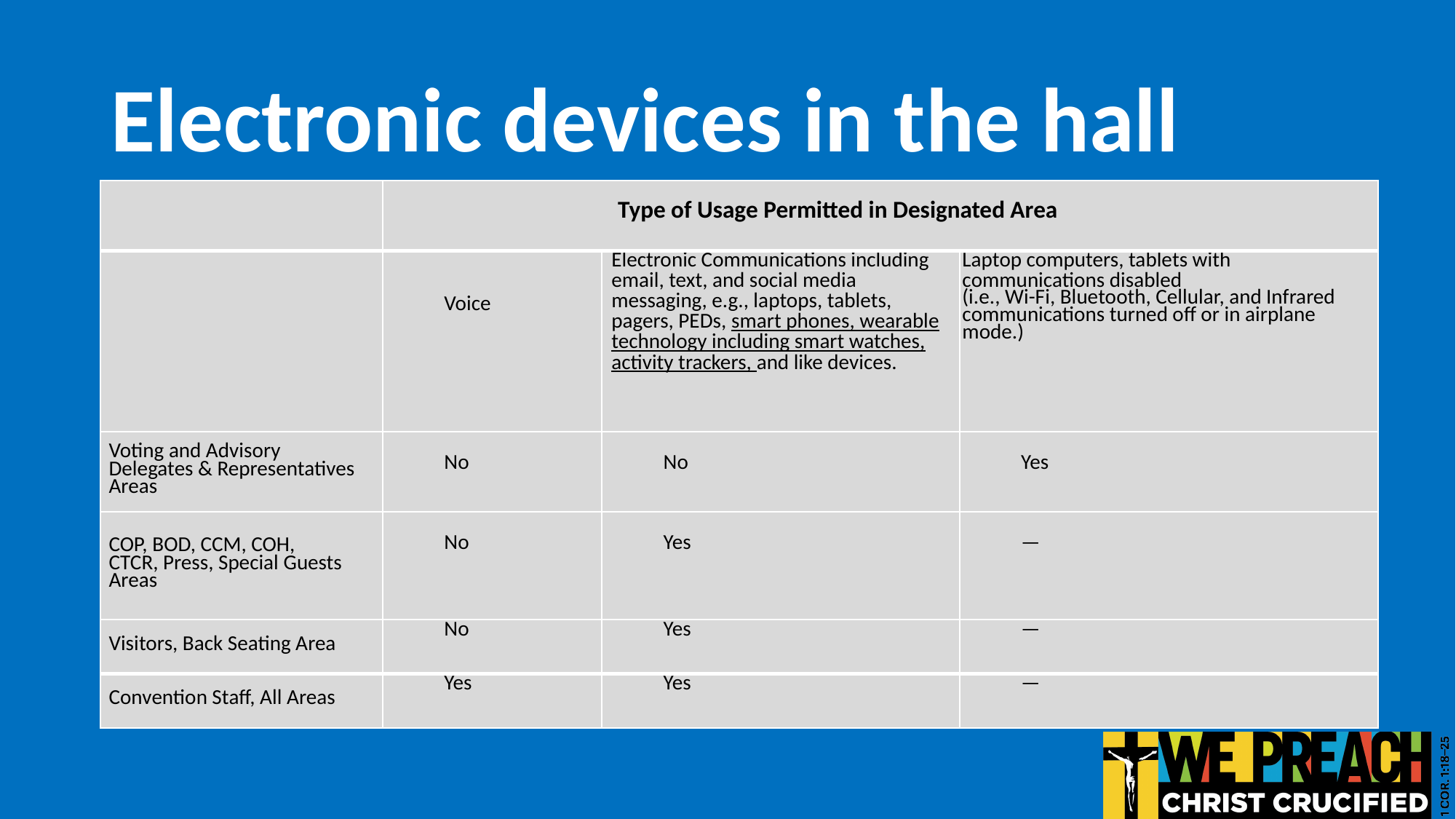

# Electronic devices in the hall
|  | Type of Usage Permitted in Designated Area |  |  |
| --- | --- | --- | --- |
|  | Voice | Electronic Communications including email, text, and social media messaging, e.g., laptops, tablets, pagers, PEDs, smart phones, wearable technology including smart watches, activity trackers, and like devices. | Laptop computers, tablets with communications disabled (i.e., Wi-Fi, Bluetooth, Cellular, and Infrared communications turned off or in airplane mode.) |
| Voting and Advisory Delegates & Representatives Areas | No | No | Yes |
| COP, BOD, CCM, COH, CTCR, Press, Special Guests Areas | No | Yes | — |
| Visitors, Back Seating Area | No | Yes | — |
| Convention Staff, All Areas | Yes | Yes | — |